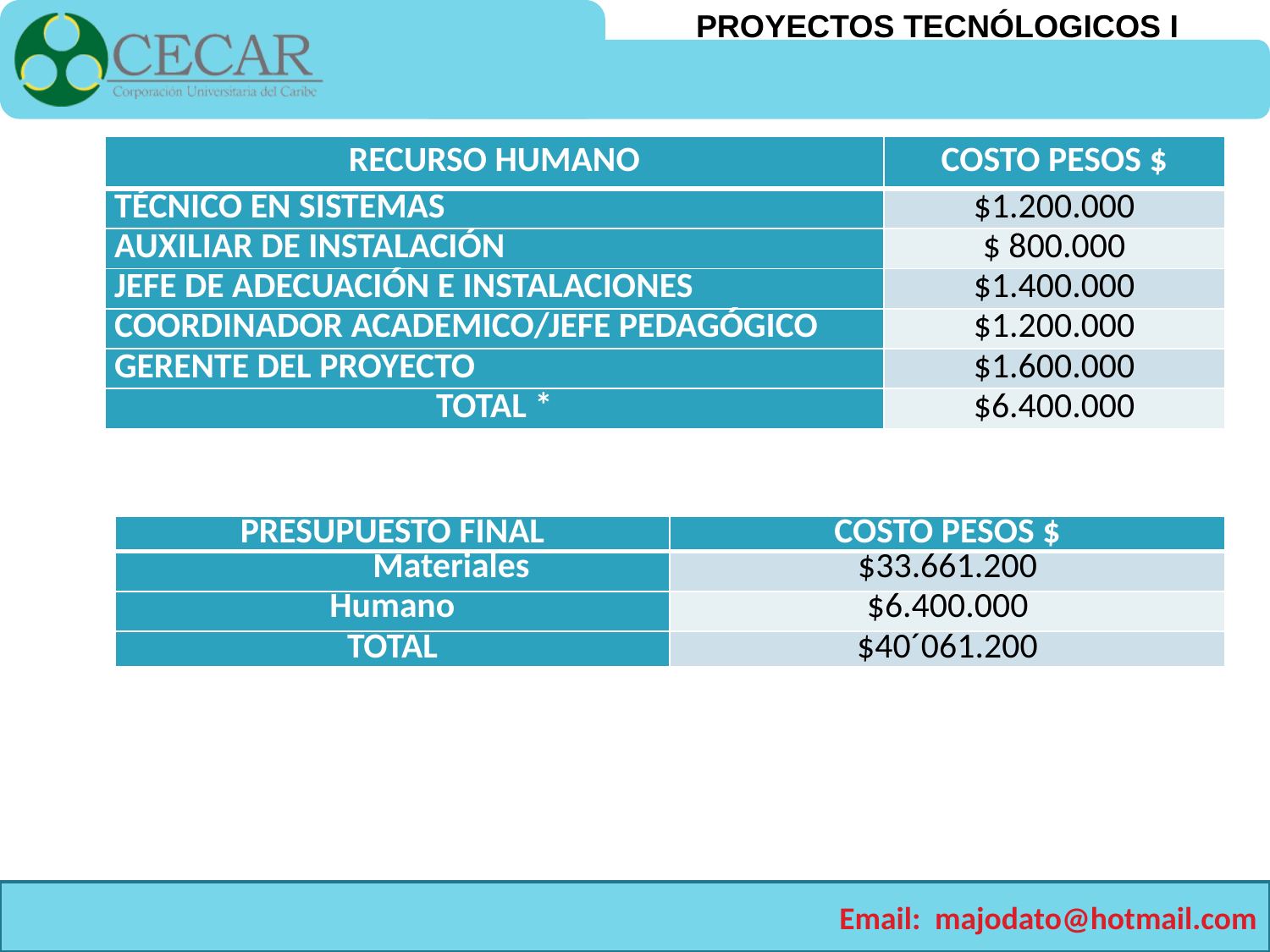

| RECURSO HUMANO | COSTO PESOS $ |
| --- | --- |
| TÉCNICO EN SISTEMAS | $1.200.000 |
| AUXILIAR DE INSTALACIÓN | $ 800.000 |
| JEFE DE ADECUACIÓN E INSTALACIONES | $1.400.000 |
| COORDINADOR ACADEMICO/JEFE PEDAGÓGICO | $1.200.000 |
| GERENTE DEL PROYECTO | $1.600.000 |
| TOTAL \* | $6.400.000 |
| PRESUPUESTO FINAL | COSTO PESOS $ |
| --- | --- |
| Materiales | $33.661.200 |
| Humano | $6.400.000 |
| TOTAL | $40´061.200 |